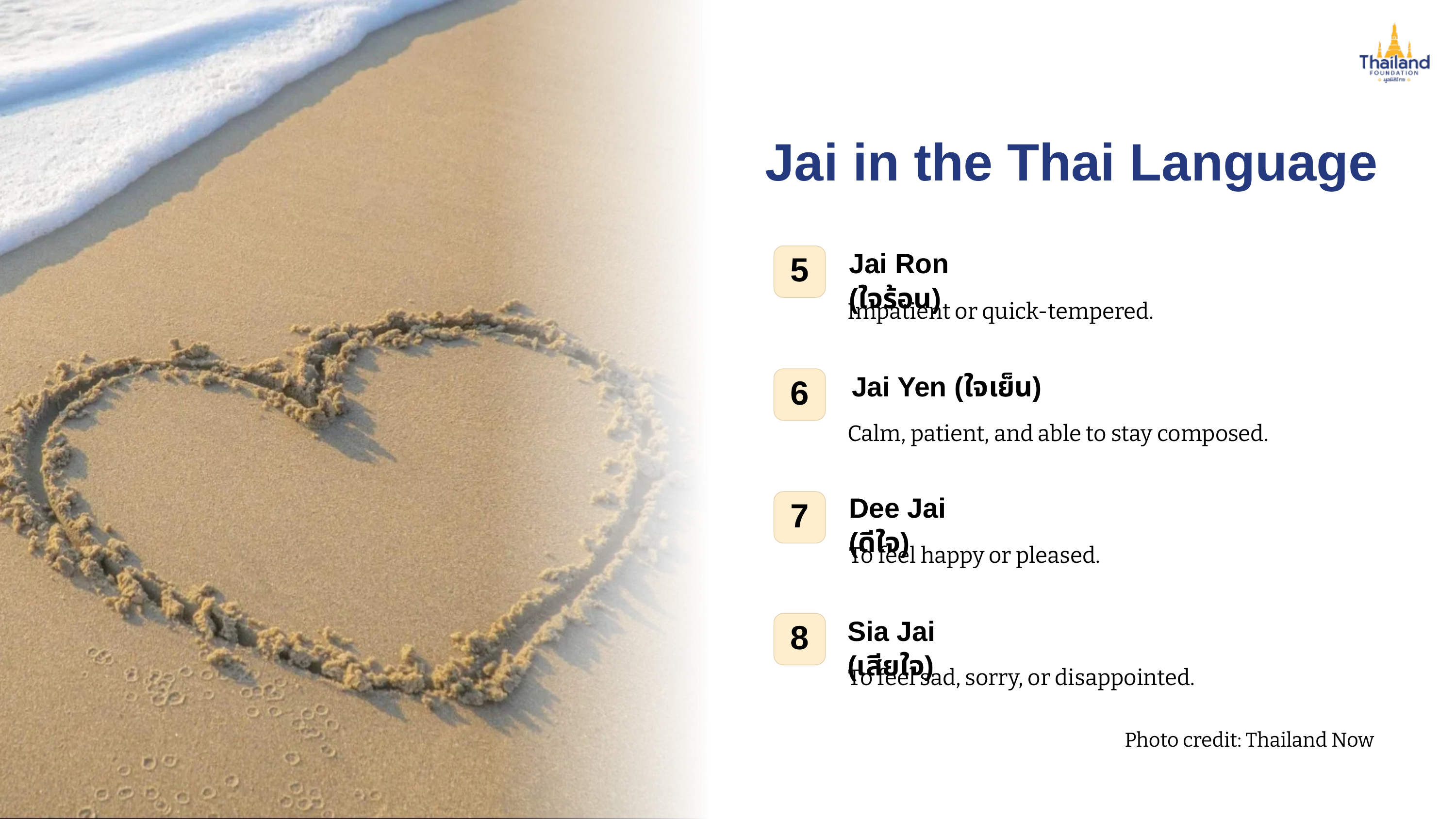

Jai in the Thai Language
Jai Ron (ใจร้อน)

5
Impatient or quick-tempered.
Jai Yen (ใจเย็น)

6
Calm, patient, and able to stay composed.
Dee Jai (ดีใจ)

7
To feel happy or pleased.
Sia Jai (เสียใจ)

8
To feel sad, sorry, or disappointed.

Photo credit: Thailand Now